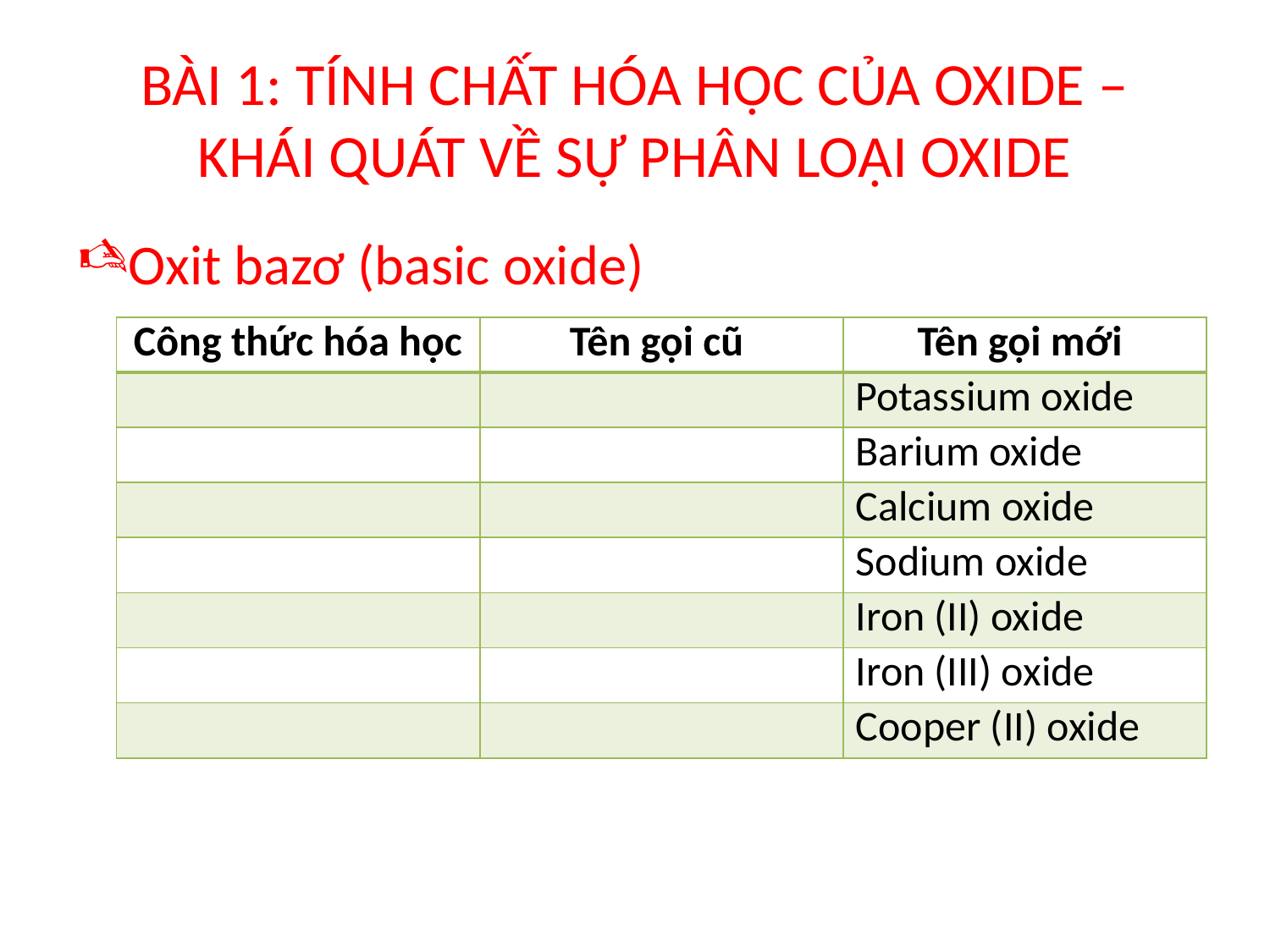

# BÀI 1: TÍNH CHẤT HÓA HỌC CỦA OXIDE – KHÁI QUÁT VỀ SỰ PHÂN LOẠI OXIDE
Oxit bazơ (basic oxide)

| Công thức hóa học | Tên gọi cũ | Tên gọi mới |
| --- | --- | --- |
|  |  | Potassium oxide |
|  |  | Barium oxide |
|  |  | Calcium oxide |
|  |  | Sodium oxide |
|  |  | Iron (II) oxide |
|  |  | Iron (III) oxide |
|  |  | Cooper (II) oxide |